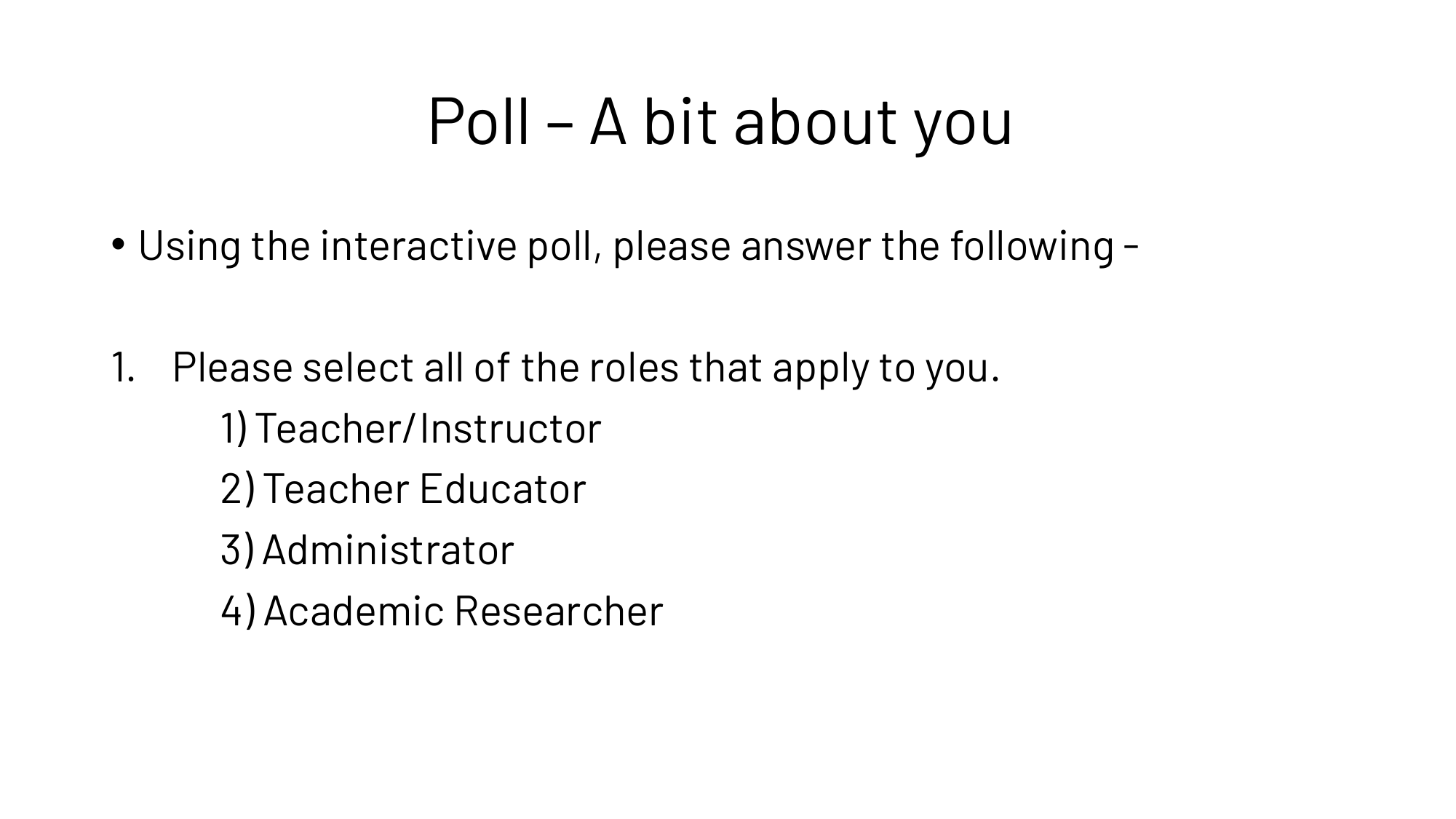

# Poll – A bit about you
Using the interactive poll, please answer the following -

Please select all of the roles that apply to you.
	1) Teacher/Instructor
	2) Teacher Educator
	3) Administrator
	4) Academic Researcher